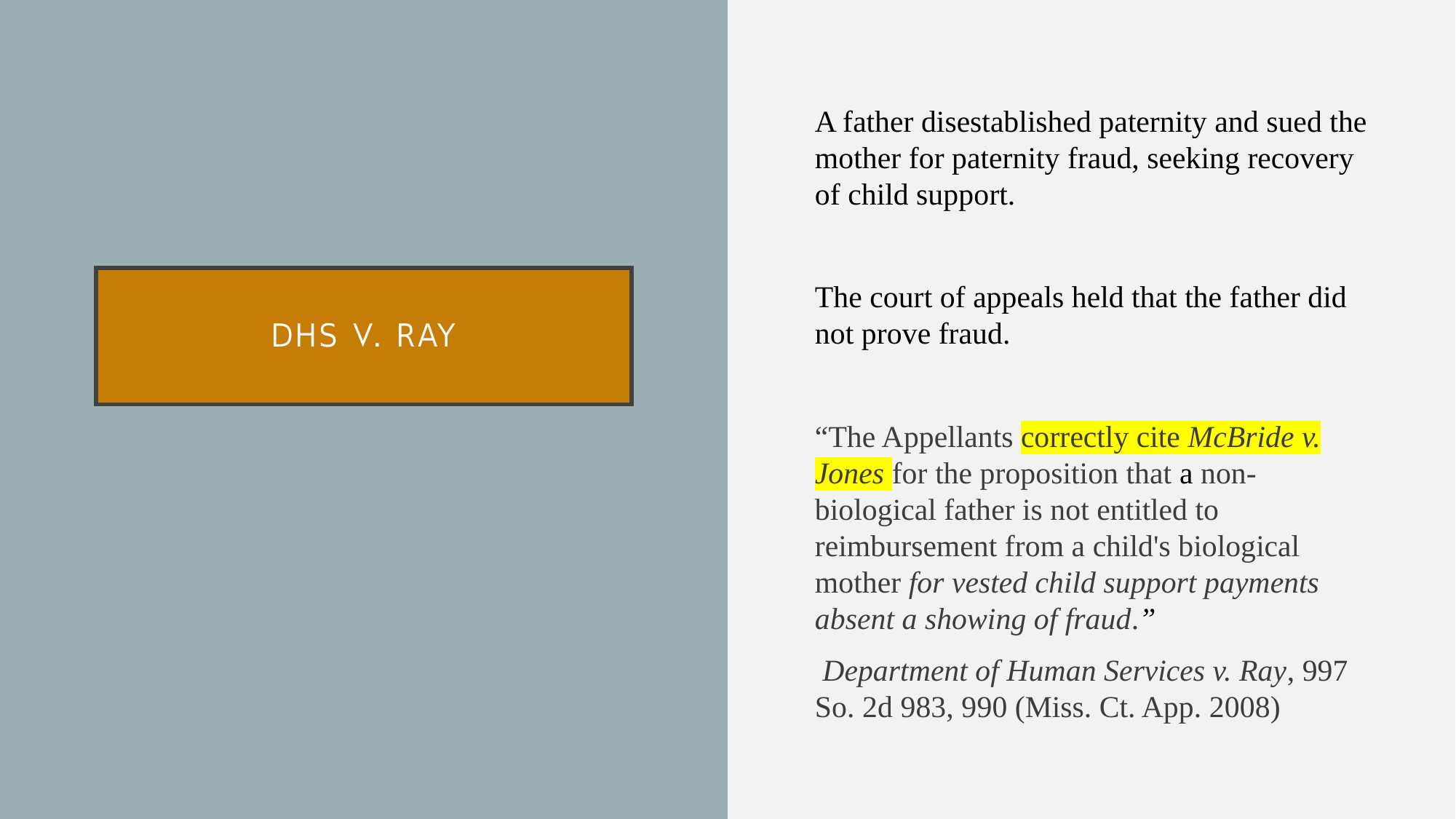

A father disestablished paternity and sued the mother for paternity fraud, seeking recovery of child support.

The court of appeals held that the father did not prove fraud.

“The Appellants correctly cite McBride v. Jones for the proposition that a non-biological father is not entitled to reimbursement from a child's biological mother for vested child support payments absent a showing of fraud.”
 Department of Human Services v. Ray, 997 So. 2d 983, 990 (Miss. Ct. App. 2008)
# DHS v. Ray